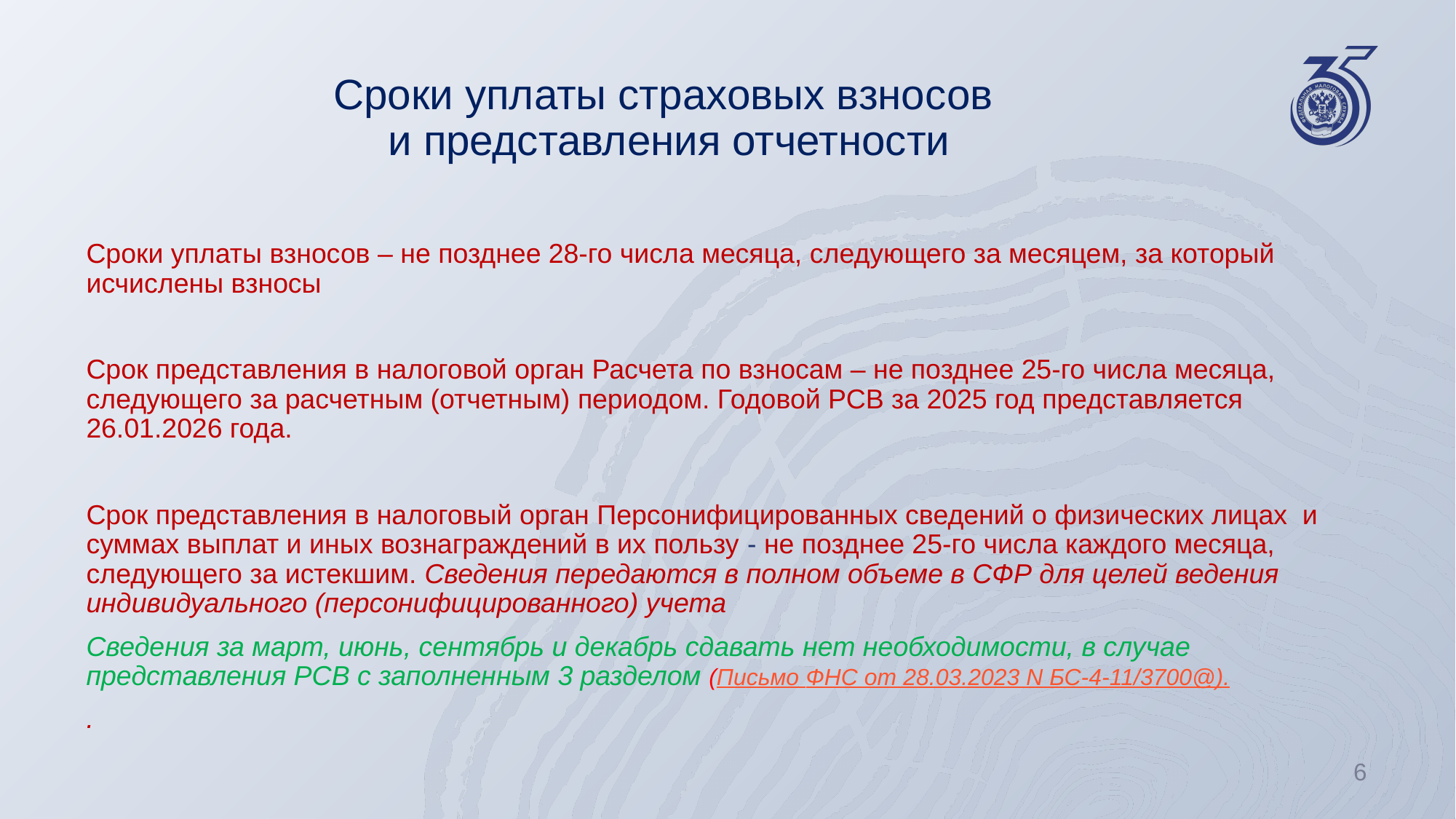

# Сроки уплаты страховых взносов и представления отчетности
Сроки уплаты взносов – не позднее 28-го числа месяца, следующего за месяцем, за который исчислены взносы

Срок представления в налоговой орган Расчета по взносам – не позднее 25-го числа месяца, следующего за расчетным (отчетным) периодом. Годовой РСВ за 2025 год представляется 26.01.2026 года.

Срок представления в налоговый орган Персонифицированных сведений о физических лицах  и суммах выплат и иных вознаграждений в их пользу - не позднее 25-го числа каждого месяца, следующего за истекшим. Сведения передаются в полном объеме в СФР для целей ведения индивидуального (персонифицированного) учета
Сведения за март, июнь, сентябрь и декабрь сдавать нет необходимости, в случае представления РСВ с заполненным 3 разделом (Письмо ФНС от 28.03.2023 N БС-4-11/3700@).
.

6